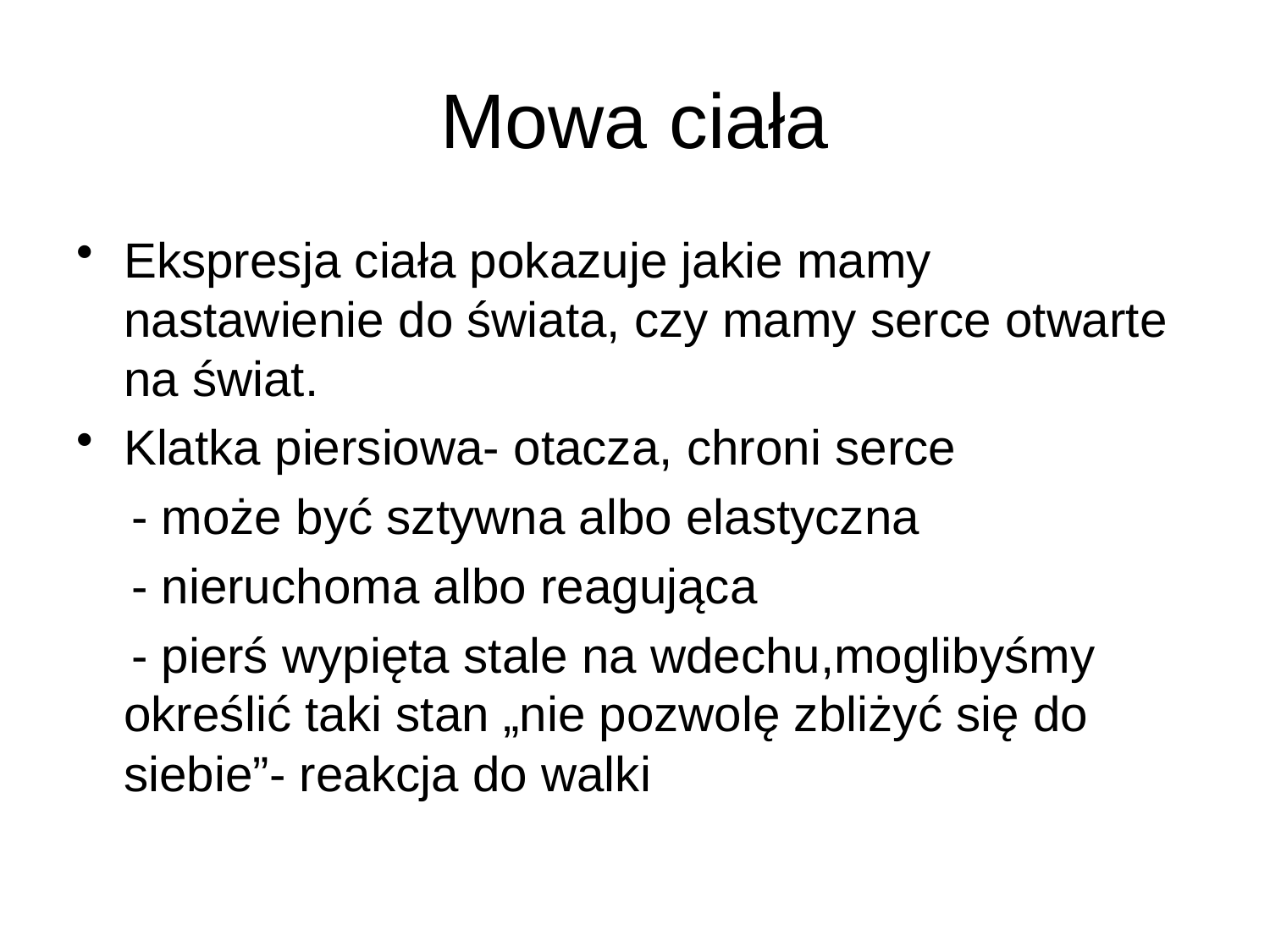

# Mowa ciała
Ekspresja ciała pokazuje jakie mamy nastawienie do świata, czy mamy serce otwarte na świat.
Klatka piersiowa- otacza, chroni serce
    - może być sztywna albo elastyczna
    - nieruchoma albo reagująca
    - pierś wypięta stale na wdechu,moglibyśmy określić taki stan „nie pozwolę zbliżyć się do siebie”- reakcja do walki